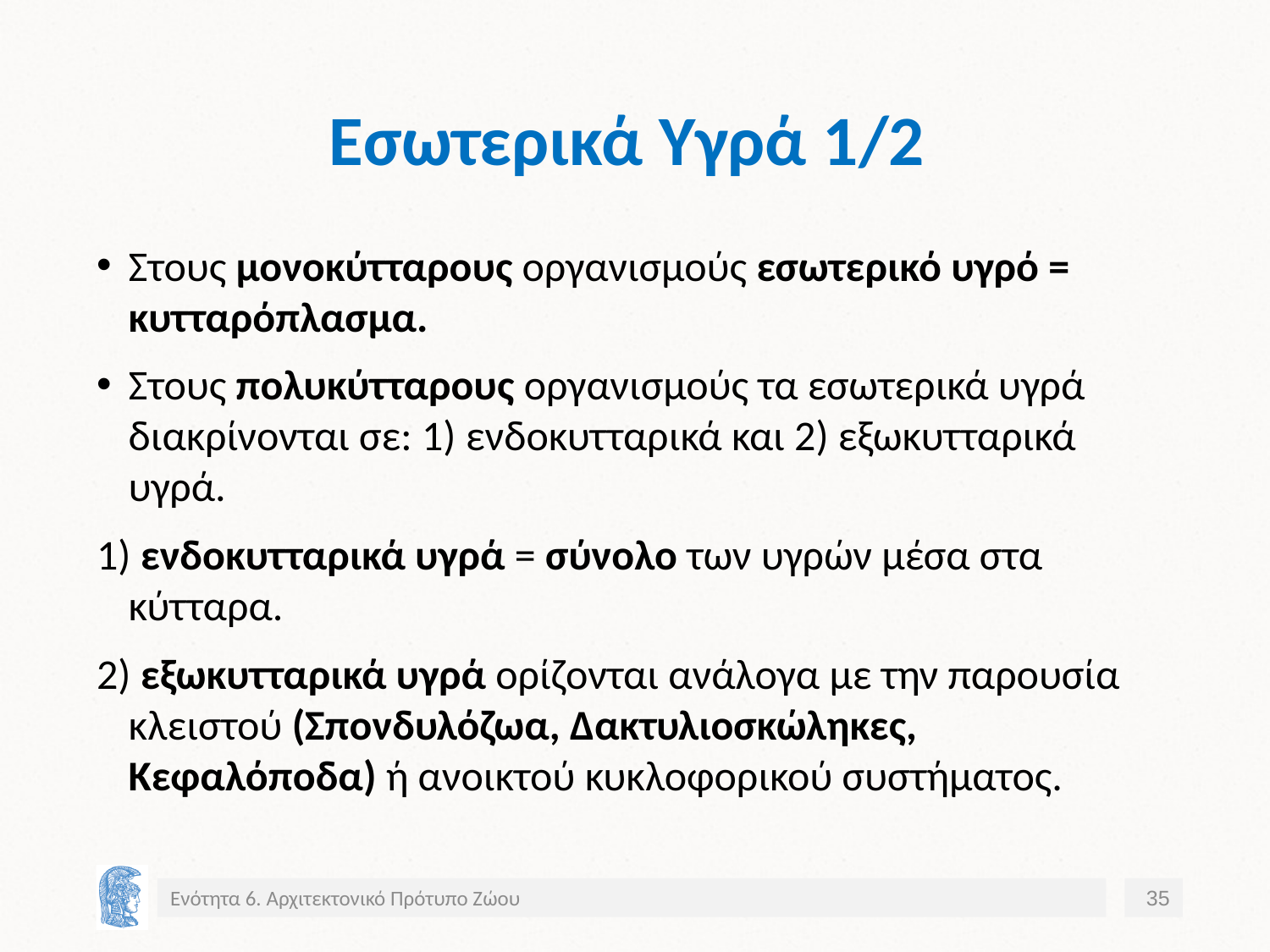

# Εσωτερικά Υγρά 1/2
Στους μονοκύτταρους οργανισμούς εσωτερικό υγρό = κυτταρόπλασμα.
Στους πολυκύτταρους οργανισμούς τα εσωτερικά υγρά διακρίνονται σε: 1) ενδοκυτταρικά και 2) εξωκυτταρικά υγρά.
1) ενδοκυτταρικά υγρά = σύνολο των υγρών μέσα στα κύτταρα.
2) εξωκυτταρικά υγρά ορίζονται ανάλογα με την παρουσία κλειστού (Σπονδυλόζωα, Δακτυλιοσκώληκες, Κεφαλόποδα) ή ανοικτού κυκλοφορικού συστήματος.

Ενότητα 6. Αρχιτεκτονικό Πρότυπο Ζώου
35